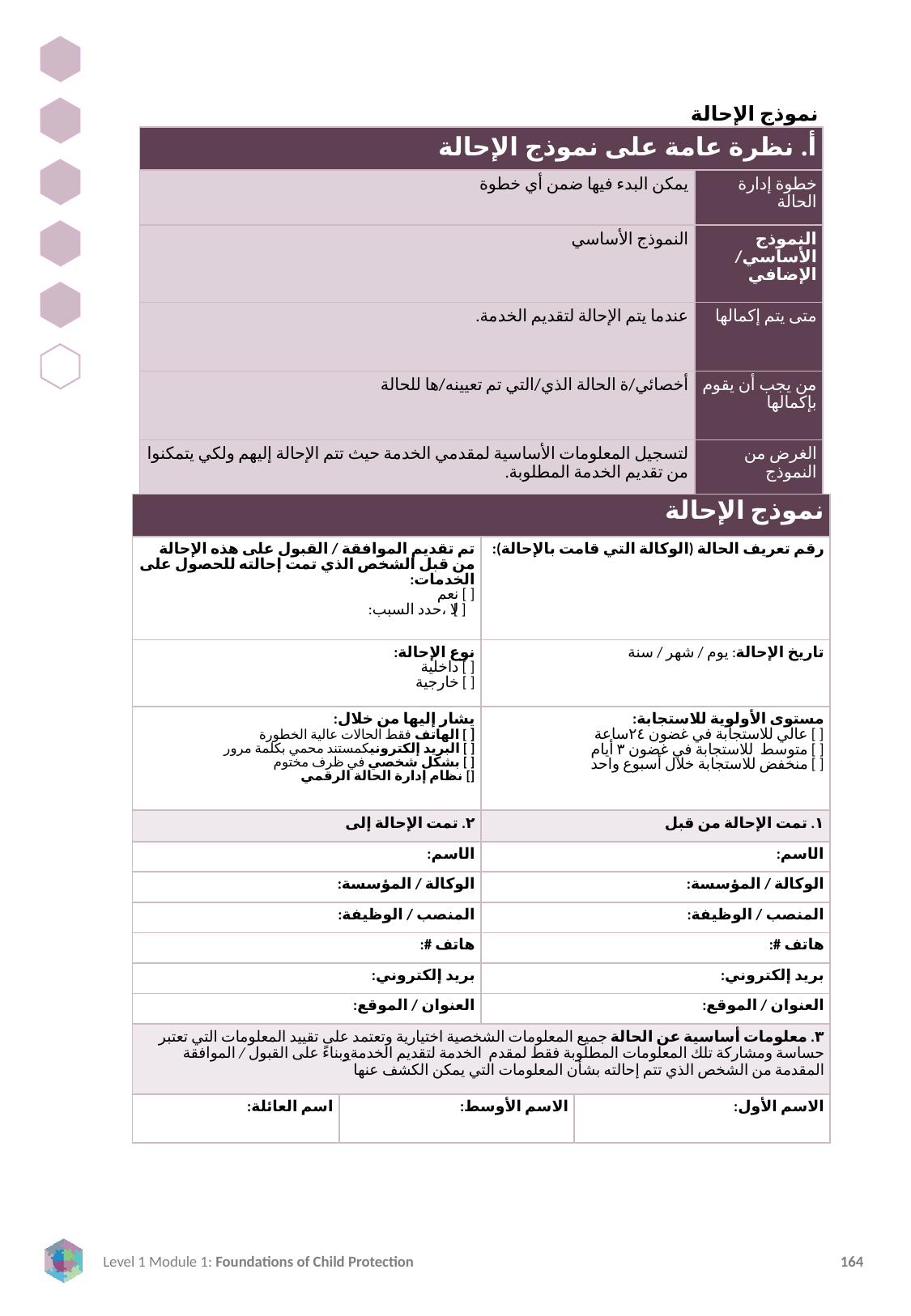

نموذج الإحالة

| أ. نظرة عامة على نموذج الإحالة |  |
| --- | --- |
| يمكن البدء فيها ضمن أي خطوة | خطوة إدارة الحالة |
| النموذج الأساسي | النموذج الأساسي/ الإضافي |
| عندما يتم الإحالة لتقديم الخدمة. | متى يتم إكمالها |
| أخصائي/ة الحالة الذي/التي تم تعيينه/ها للحالة | من يجب أن يقوم بإكمالها |
| لتسجيل المعلومات الأساسية لمقدمي الخدمة حيث تتم الإحالة إليهم ولكي يتمكنوا من تقديم الخدمة المطلوبة. | الغرض من النموذج |

| نموذج الإحالة |  |  |  |
| --- | --- | --- | --- |
| تم تقديم الموافقة / القبول على هذه الإحالة من قبل الشخص الذي تمت إحالته للحصول على الخدمات: [ ] نعم [ ] لا ،حدد السبب: |  | رقم تعريف الحالة (الوكالة التي قامت بالإحالة): |  |
| نوع الإحالة: [ ] داخلية [ ] خارجية |  | تاريخ الإحالة: يوم / شهر / سنة |  |
| يشار إليها من خلال: [ ] الهاتف فقط الحالات عالية الخطورة [ ] البريد إلكترونيكمستند محمي بكلمة مرور [ ] بشكل شخصي في ظرف مختوم [] نظام إدارة الحالة الرقمي |  | مستوى الأولوية للاستجابة: [ ] عالي للاستجابة في غضون ٢٤ساعة [ ] متوسط للاستجابة في غضون ٣ أيام [ ] منخفض للاستجابة خلال أسبوع واحد |  |
| ٢. تمت الإحالة إلى |  | ١. تمت الإحالة من قبل |  |
| الاسم: |  | الاسم: |  |
| الوكالة / المؤسسة: |  | الوكالة / المؤسسة: |  |
| المنصب / الوظيفة: |  | المنصب / الوظيفة: |  |
| هاتف #: |  | هاتف #: |  |
| بريد إلكتروني: |  | بريد إلكتروني: |  |
| العنوان / الموقع: |  | العنوان / الموقع: |  |
| ٣. معلومات أساسية عن الحالة جميع المعلومات الشخصية اختيارية وتعتمد على تقييد المعلومات التي تعتبر حساسة ومشاركة تلك المعلومات المطلوبة فقط لمقدم الخدمة لتقديم الخدمةوبناءً على القبول / الموافقة المقدمة من الشخص الذي تتم إحالته بشأن المعلومات التي يمكن الكشف عنها |  |  |  |
| اسم العائلة: | الاسم الأوسط: |  | الاسم الأول: |